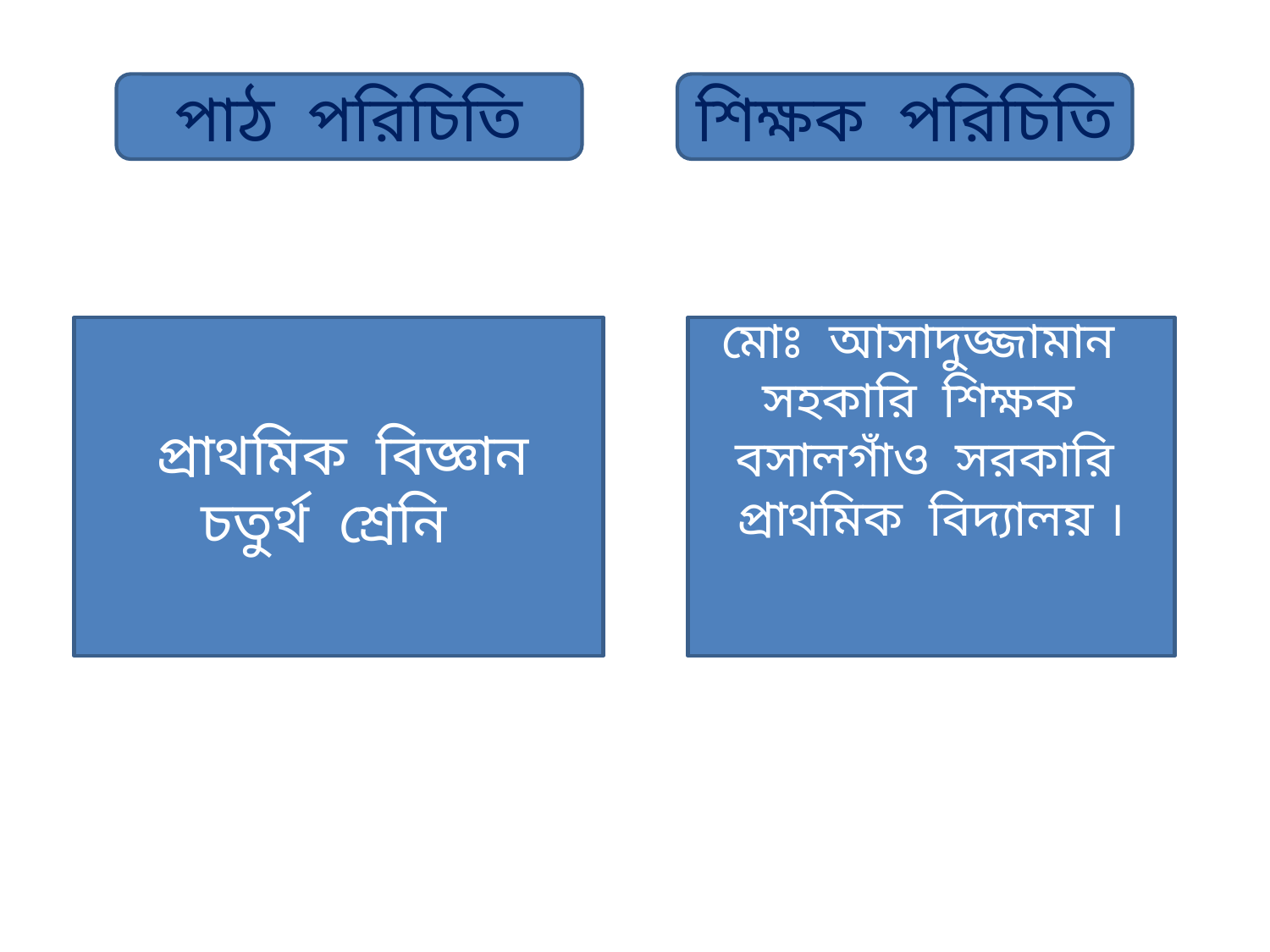

পাঠ  পরিচিতি
শিক্ষক  পরিচিতি
 প্রাথমিক  বিজ্ঞান
চতুর্থ  শ্রেনি
মোঃ  আসাদুজ্জামান
সহকারি  শিক্ষক
বসালগাঁও  সরকারি  প্রাথমিক  বিদ্যালয় ।